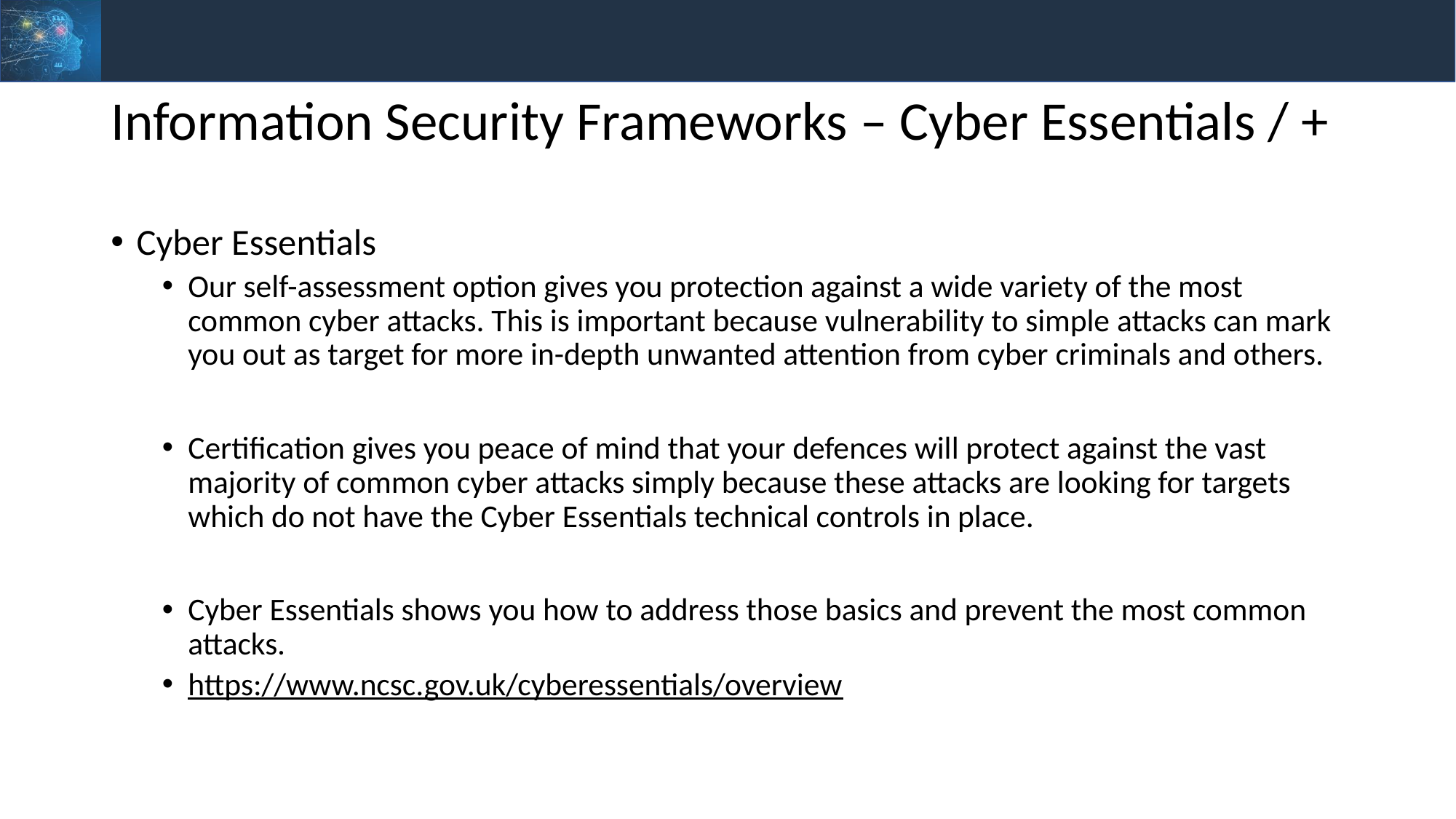

# Information Security Frameworks – Cyber Essentials / +
Cyber Essentials
Our self-assessment option gives you protection against a wide variety of the most common cyber attacks. This is important because vulnerability to simple attacks can mark you out as target for more in-depth unwanted attention from cyber criminals and others.

Certification gives you peace of mind that your defences will protect against the vast majority of common cyber attacks simply because these attacks are looking for targets which do not have the Cyber Essentials technical controls in place.

Cyber Essentials shows you how to address those basics and prevent the most common attacks.
https://www.ncsc.gov.uk/cyberessentials/overview